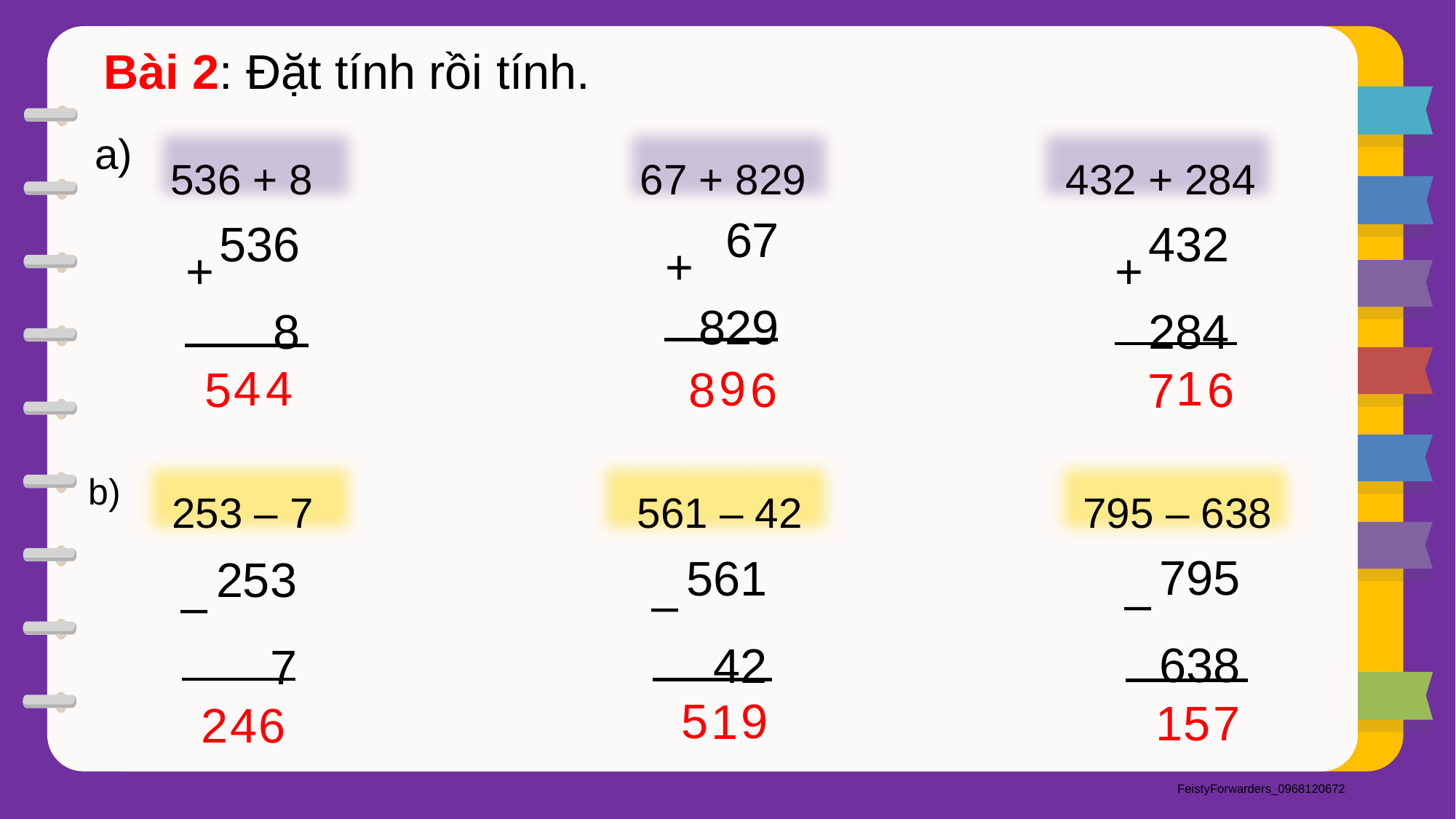

Bài 2: Đặt tính rồi tính.
a)
  432 + 284
 67 + 829
 536 + 8
  67
829
+
536
    8
+
432
284
+
4
9
1
4
5
8
6
6
7
  795 – 638
   561 – 42
  253 – 7
b)
795
638
–
561
  42
–
253
    7
–
9
5
1
7
5
1
4
6
2